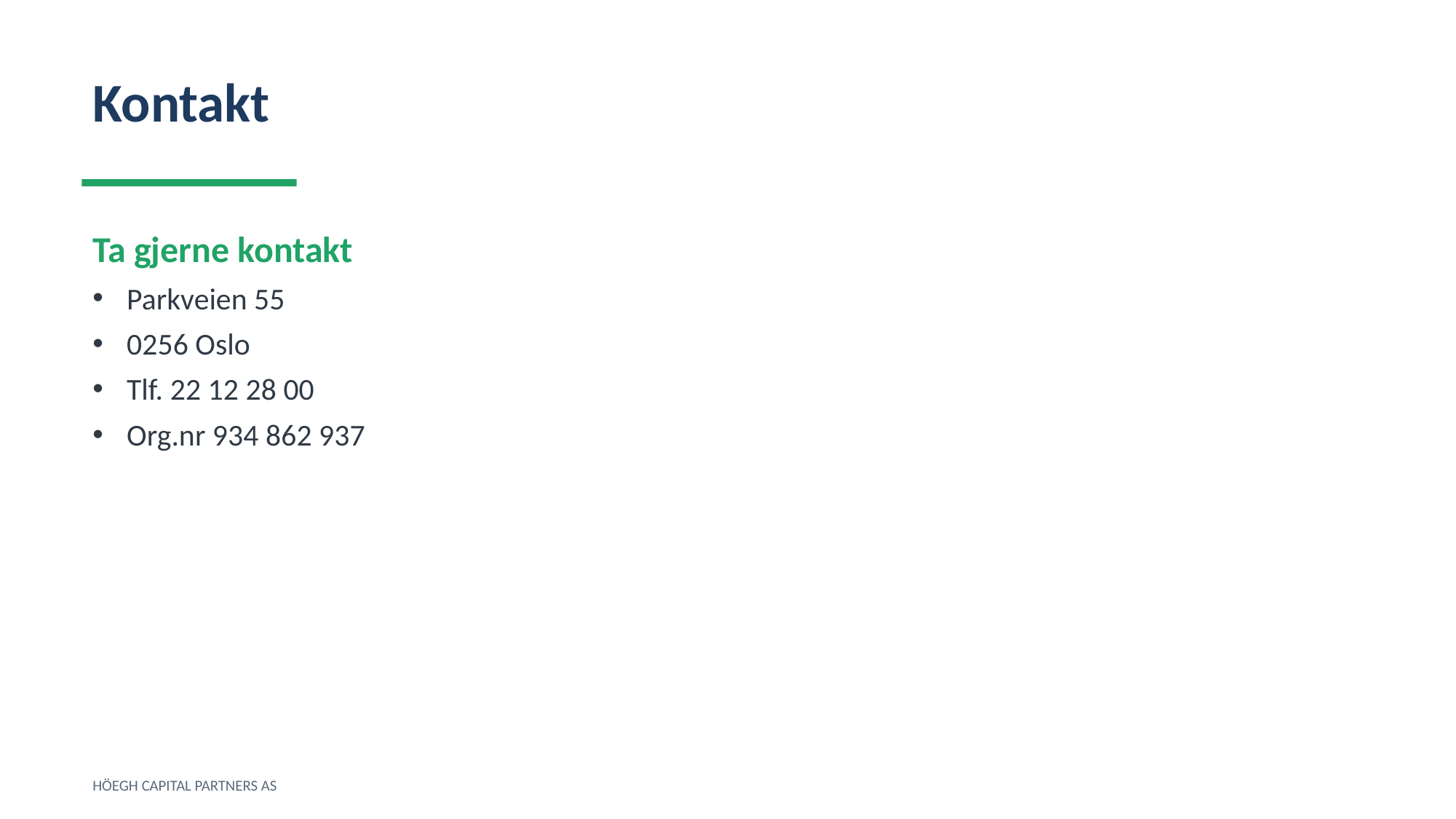

Kontakt

Ta gjerne kontakt
Parkveien 55
0256 Oslo
Tlf. 22 12 28 00
Org.nr 934 862 937
HÖEGH CAPITAL PARTNERS AS